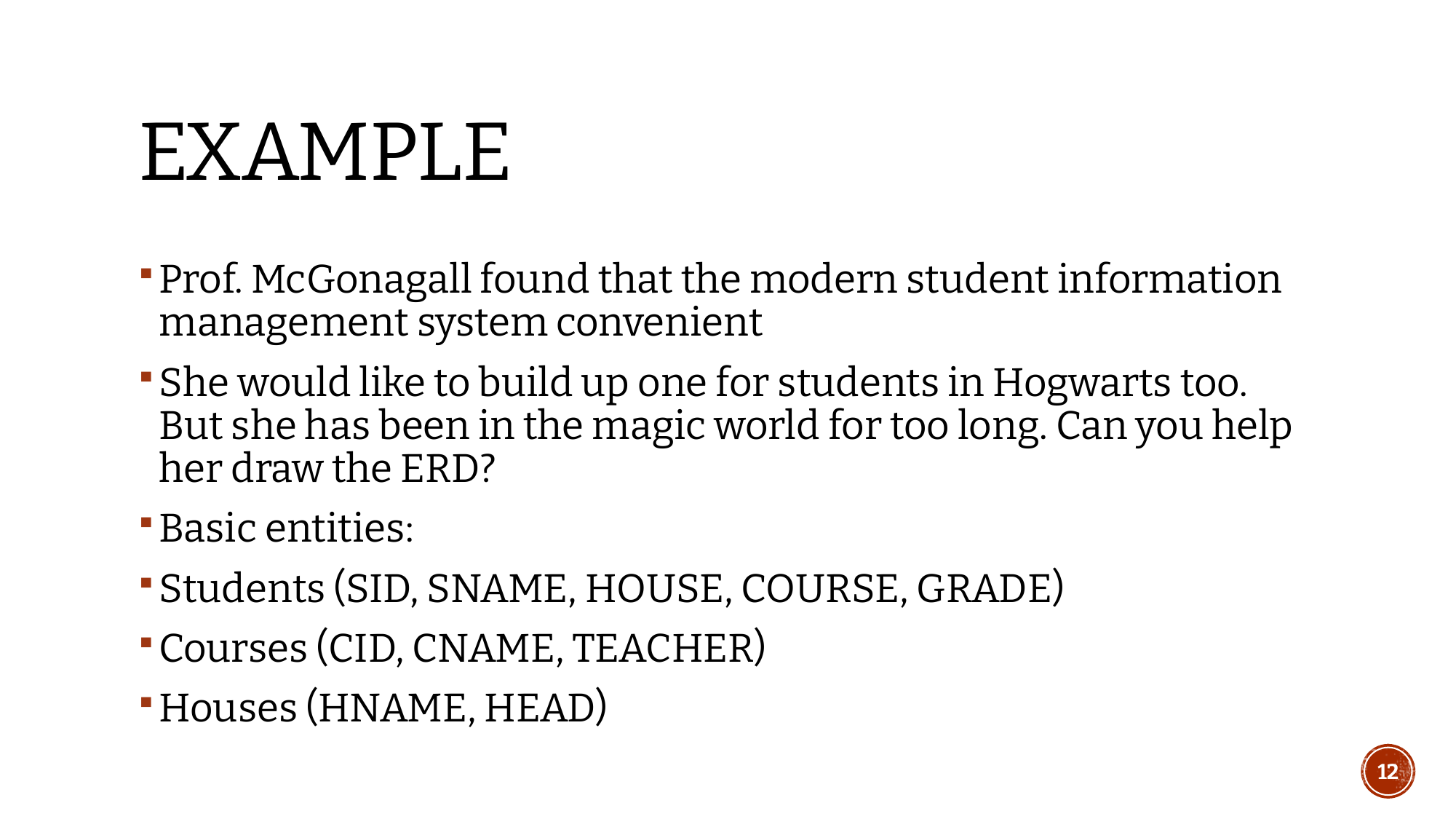

# Example
Prof. McGonagall found that the modern student information management system convenient
She would like to build up one for students in Hogwarts too. But she has been in the magic world for too long. Can you help her draw the ERD?
Basic entities:
Students (SID, SNAME, HOUSE, COURSE, GRADE)
Courses (CID, CNAME, TEACHER)
Houses (HNAME, HEAD)

12